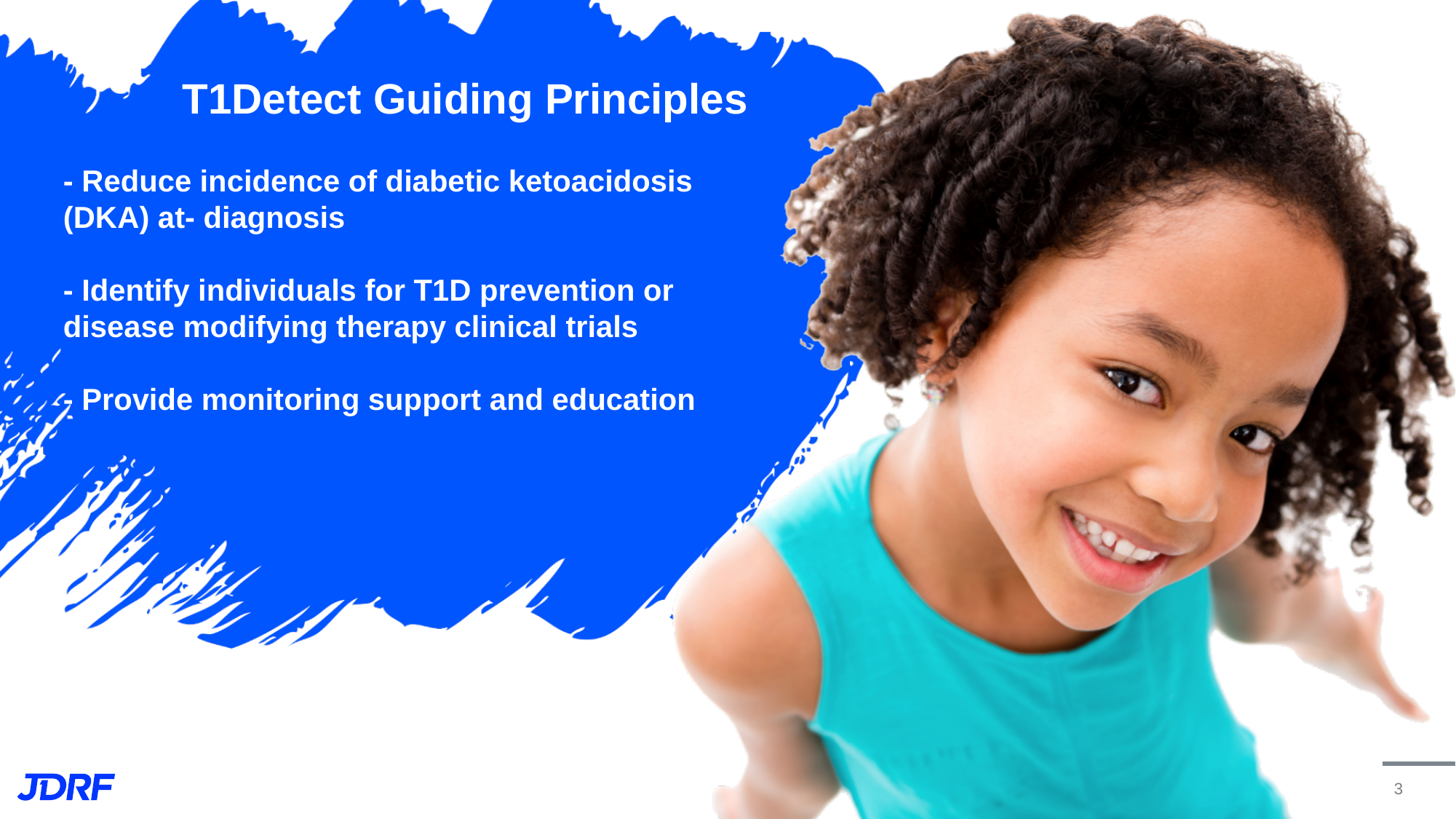

T1Detect Guiding Principles
# - Reduce incidence of diabetic ketoacidosis (DKA) at- diagnosis - Identify individuals for T1D prevention or disease modifying therapy clinical trials - Provide monitoring support and education
3